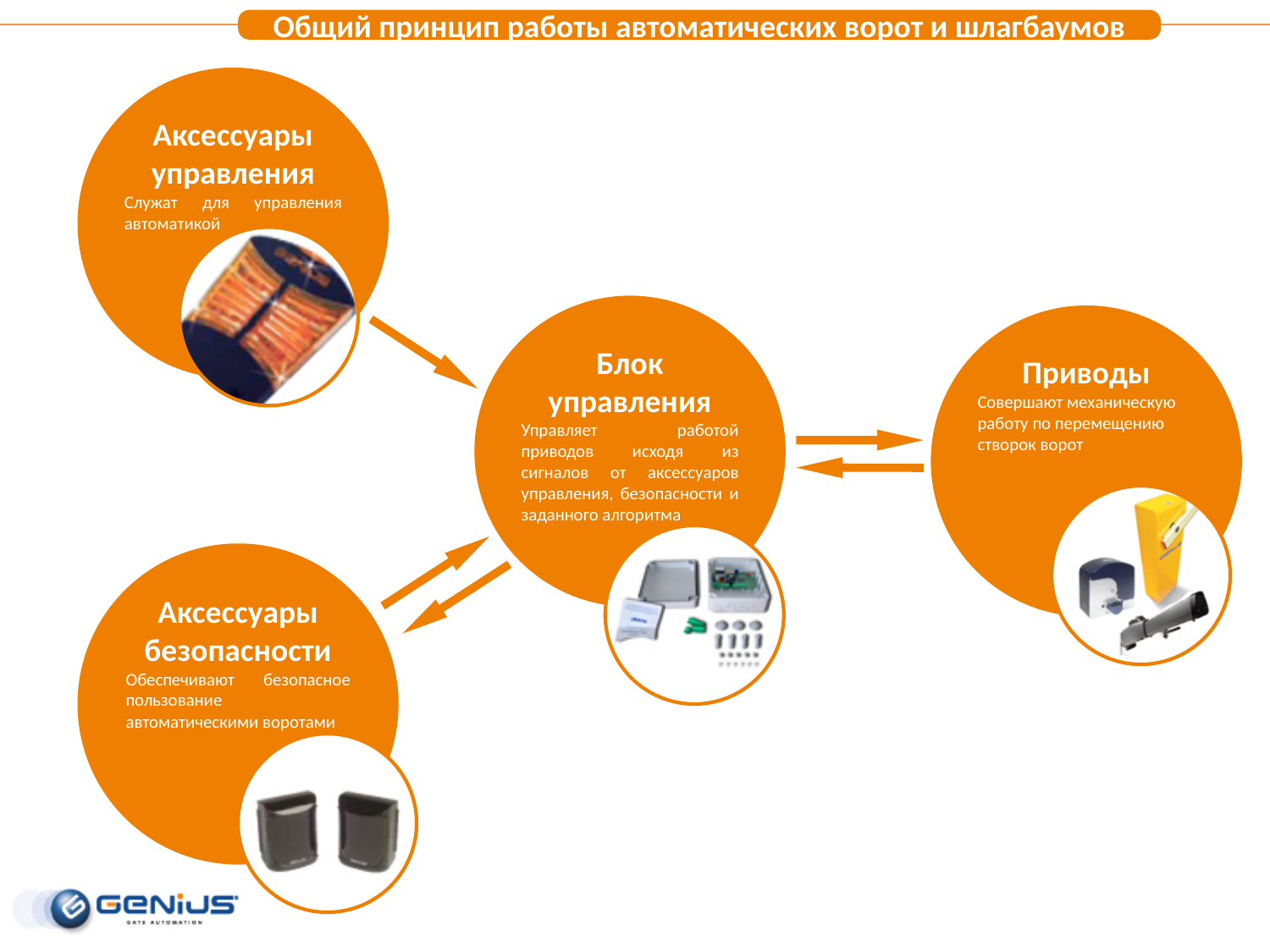

Общий принцип работы автоматических ворот и шлагбаумов
Аксессуары
управления
Служат для управления автоматикой
Блок управления
Управляет работой приводов исходя из сигналов от аксессуаров управления, безопасности и заданного алгоритма
Приводы
Совершают механическую
работу по перемещению
створок ворот
Аксессуары безопасности
Обеспечивают безопасное пользование автоматическими воротами